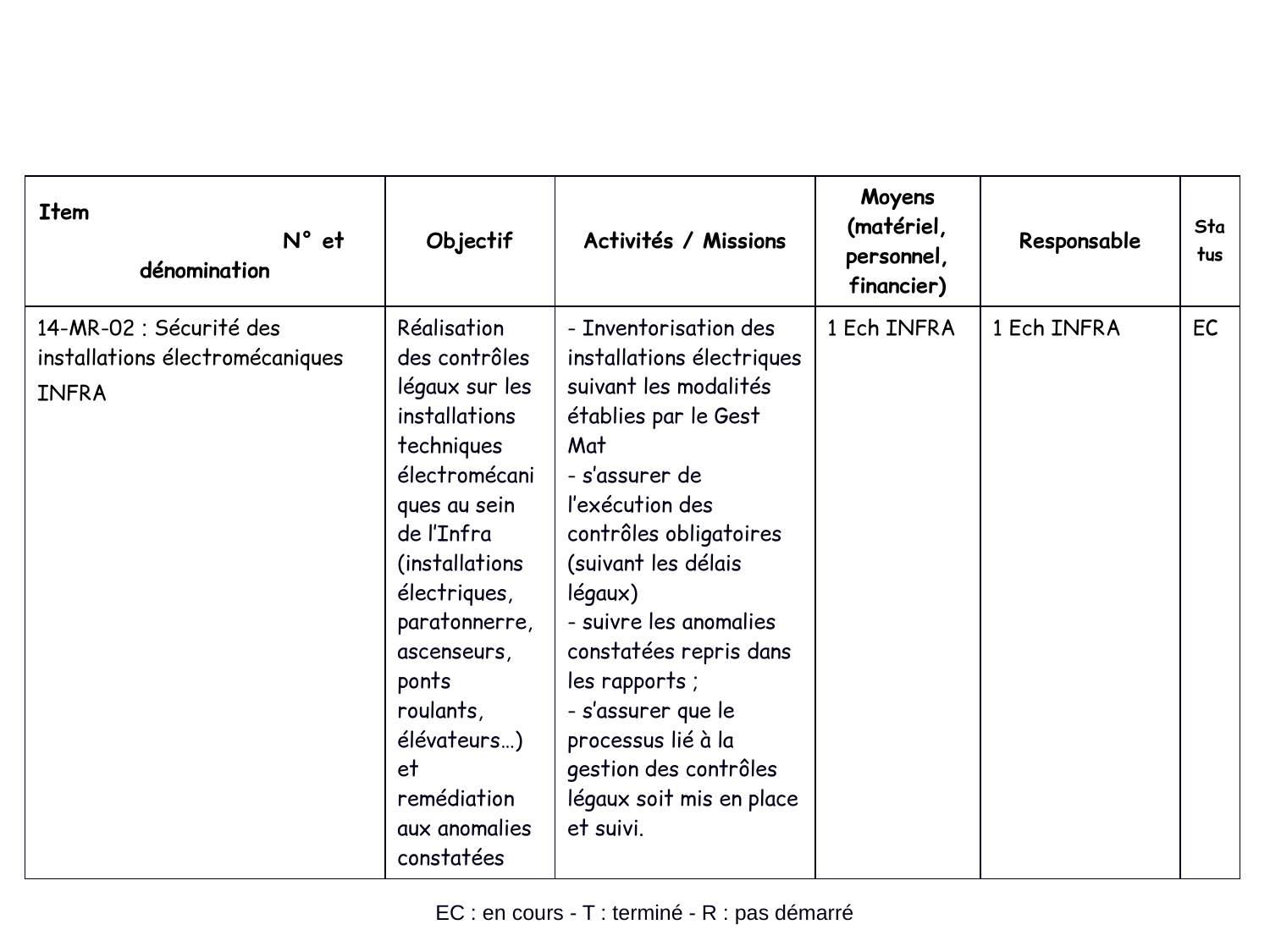

| Item N° et dénomination | Objectif | Activités / Missions | Moyens (matériel, personnel, financier) | Responsable | Status |
| --- | --- | --- | --- | --- | --- |
| 14-MR-02 : Sécurité des installations électromécaniques INFRA | Réalisation des contrôles légaux sur les installations techniques électromécaniques au sein de l’Infra (installations électriques, paratonnerre, ascenseurs, ponts roulants, élévateurs…) et remédiation aux anomalies constatées | - Inventorisation des installations électriques suivant les modalités établies par le Gest Mat - s’assurer de l’exécution des contrôles obligatoires (suivant les délais légaux) - suivre les anomalies constatées repris dans les rapports ; - s’assurer que le processus lié à la gestion des contrôles légaux soit mis en place et suivi. | 1 Ech INFRA | 1 Ech INFRA | EC |
EC : en cours - T : terminé - R : pas démarré